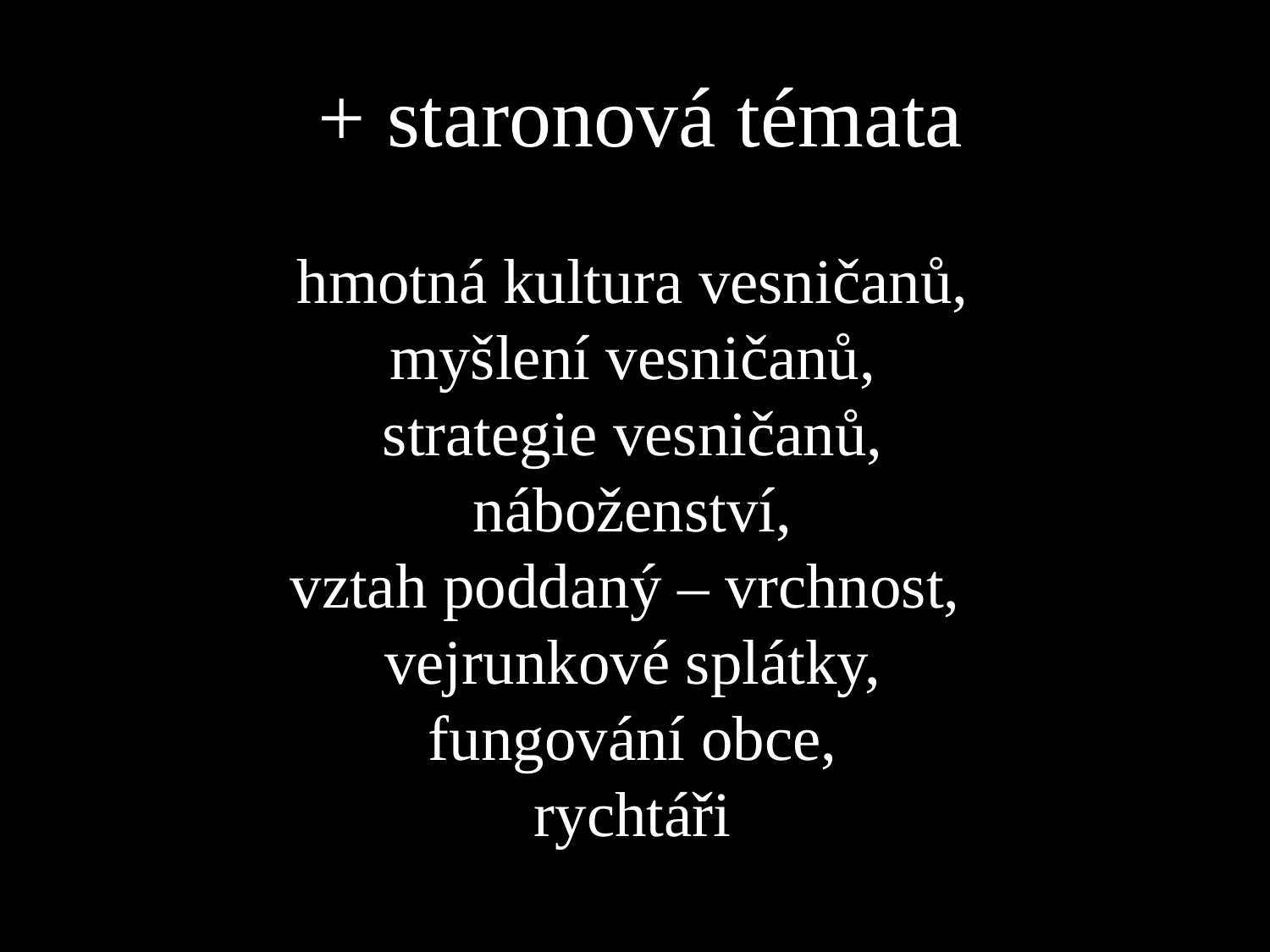

+ staronová témata

hmotná kultura vesničanů,
myšlení vesničanů,
strategie vesničanů,
náboženství,
vztah poddaný – vrchnost,
vejrunkové splátky,
fungování obce,
rychtáři